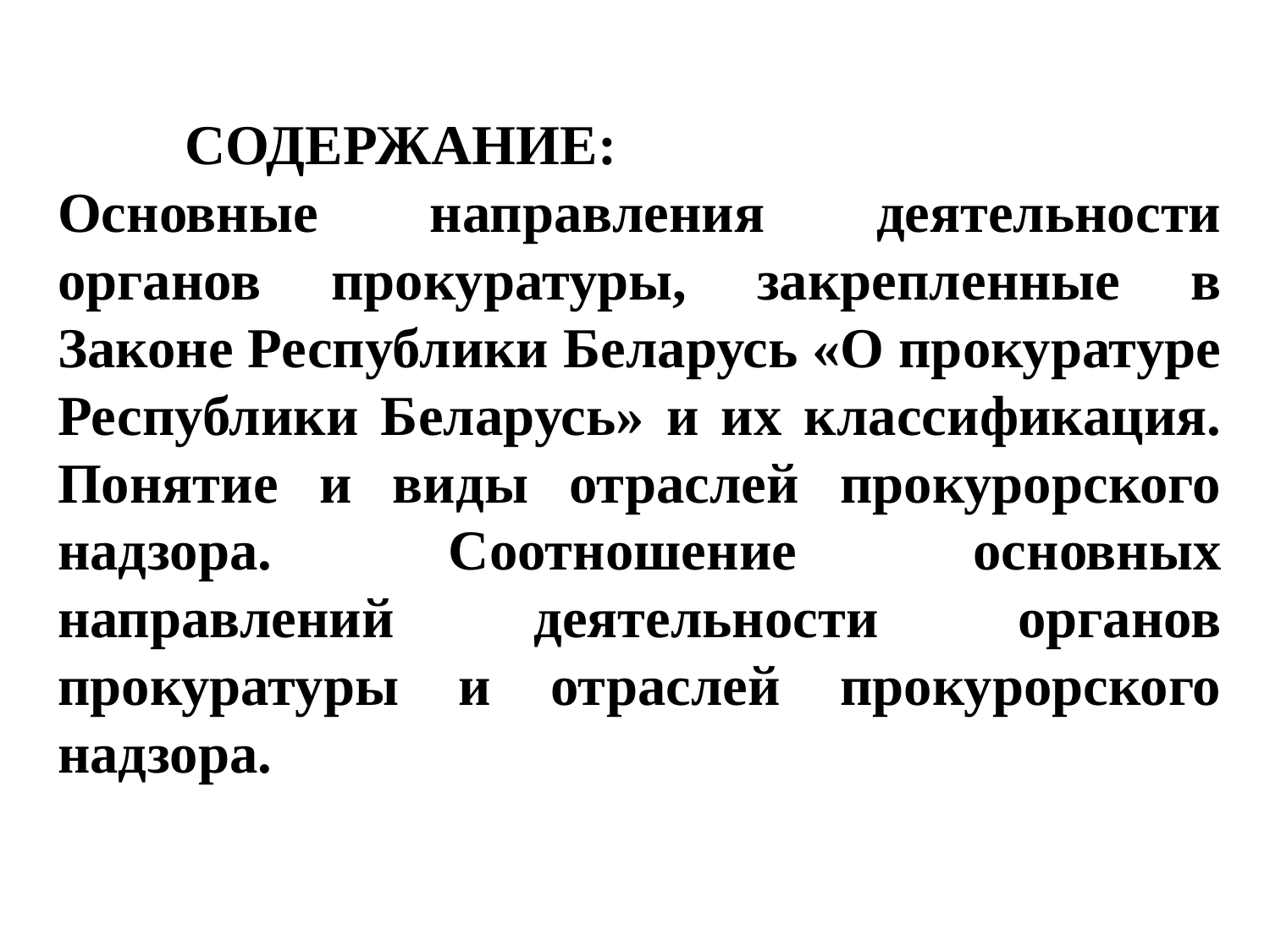

СОДЕРЖАНИЕ:
Основные направления деятельности органов прокуратуры, закрепленные в Законе Республики Беларусь «О прокуратуре Республики Беларусь» и их классификация. Понятие и виды отраслей прокурорского надзора. Соотношение основных направлений деятельности органов прокуратуры и отраслей прокурорского надзора.